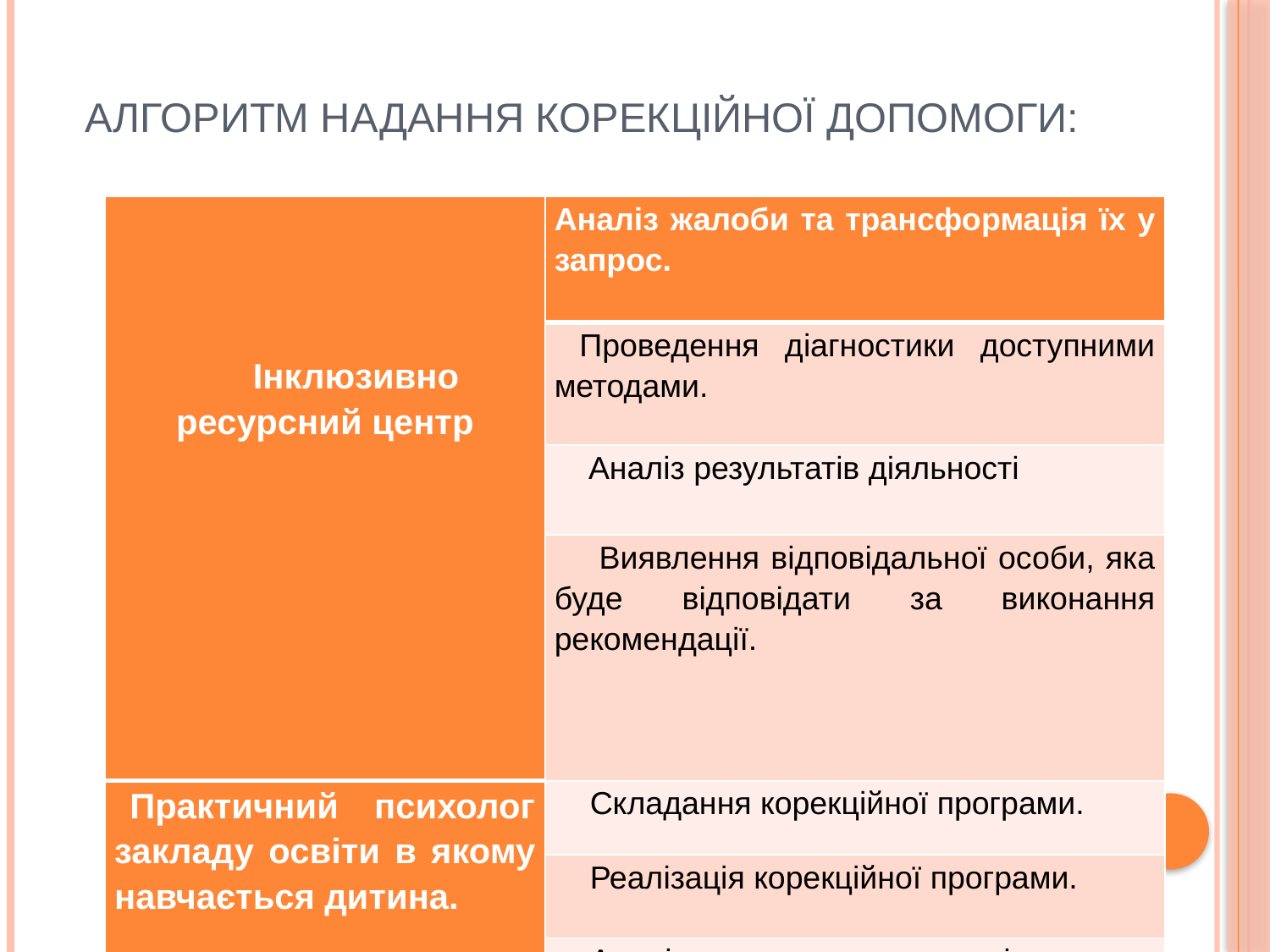

# Алгоритм надання корекційної допомоги:
| Інклюзивно ресурсний центр | Аналіз жалоби та трансформація їх у запрос. |
| --- | --- |
|  | Проведення діагностики доступними методами. |
|  | Аналіз результатів діяльності |
|  | Виявлення відповідальної особи, яка буде відповідати за виконання рекомендації. |
| Практичний психолог закладу освіти в якому навчається дитина. | Складання корекційної програми. |
|  | Реалізація корекційної програми. |
|  | Аналіз отриманих результатів. |